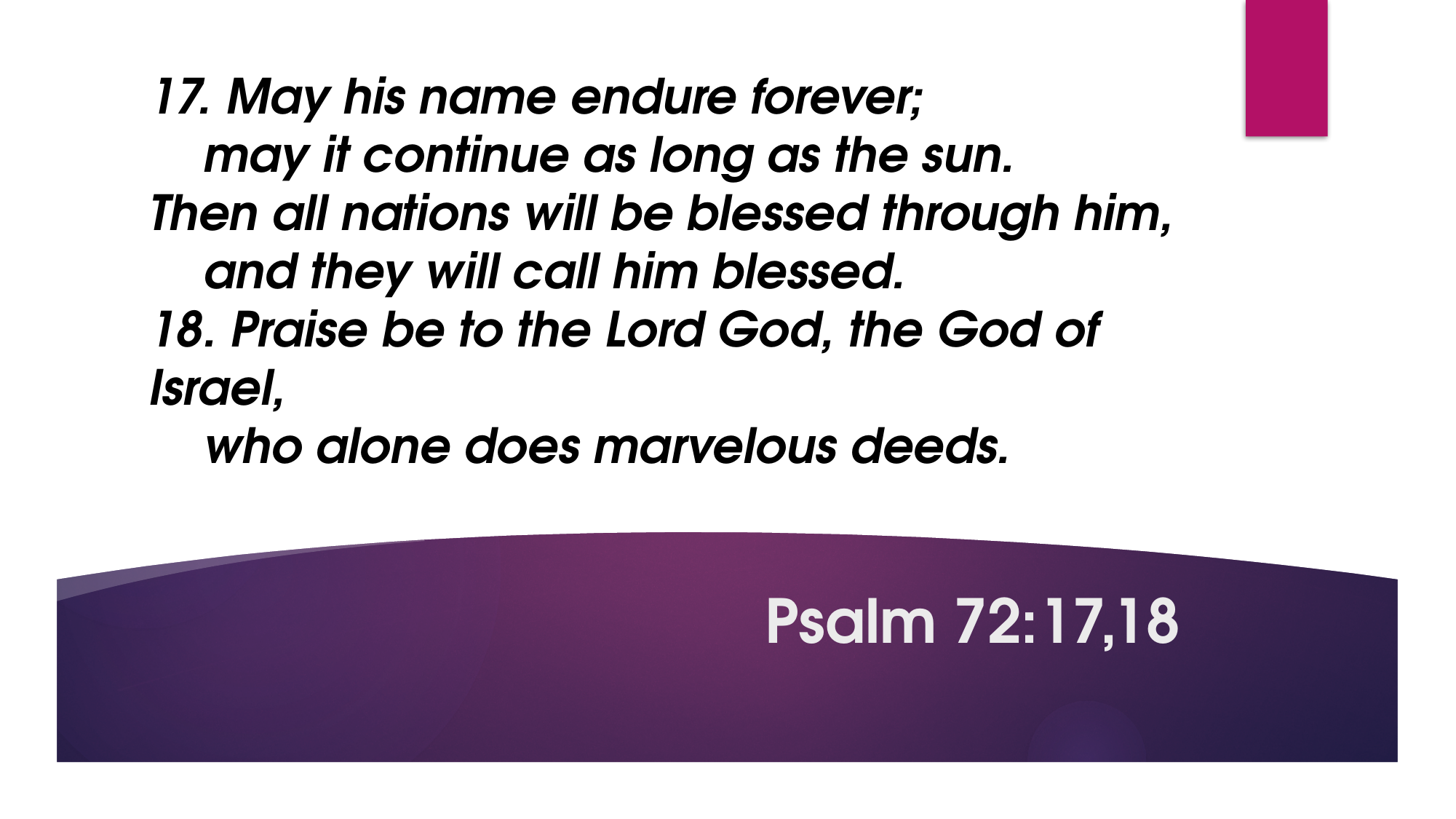

17. May his name endure forever;
    may it continue as long as the sun.
Then all nations will be blessed through him,
    and they will call him blessed.
18. Praise be to the Lord God, the God of Israel,
    who alone does marvelous deeds.

# Psalm 72:17,18